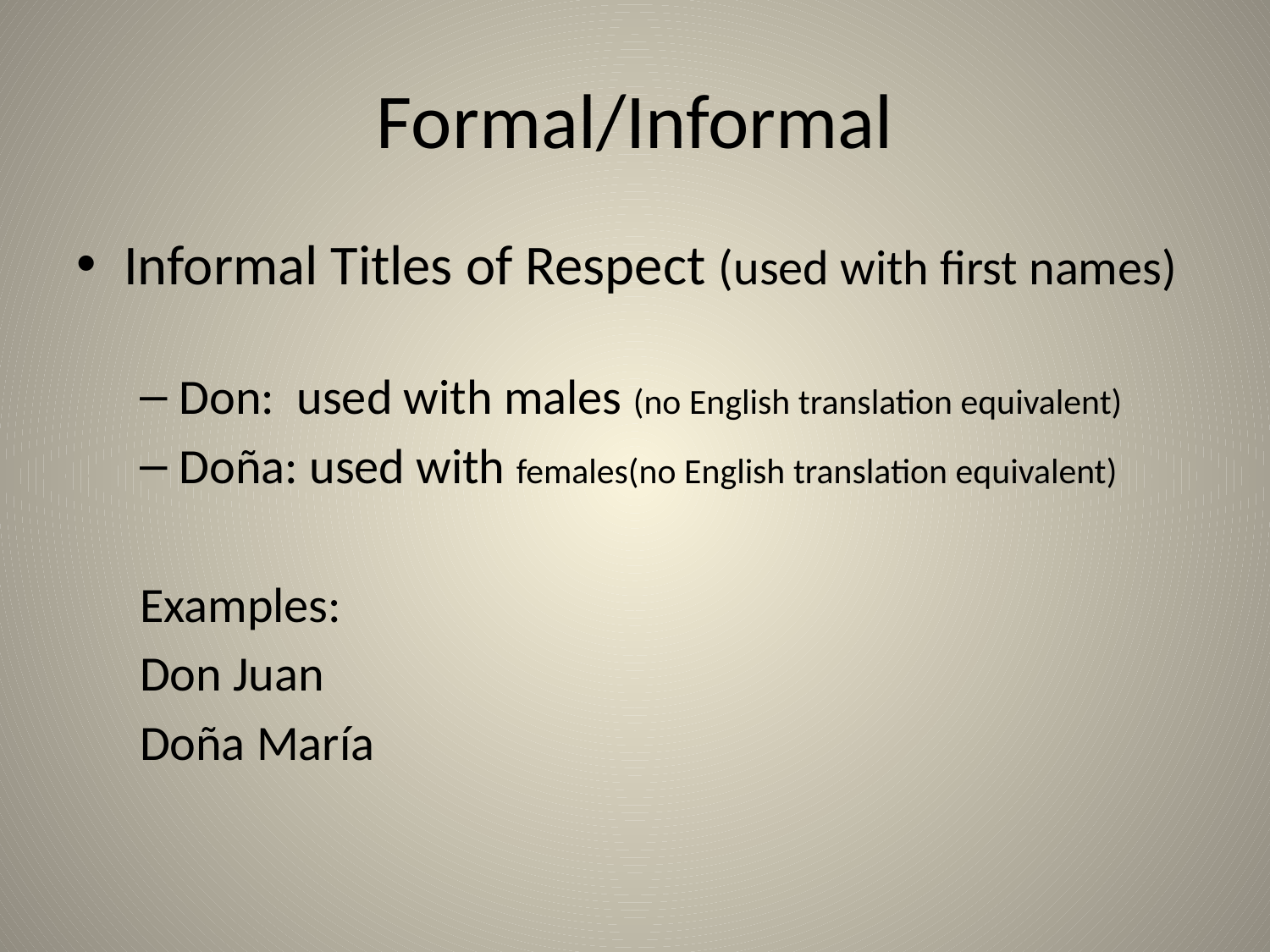

# Formal/Informal
Informal Titles of Respect (used with first names)
Don:  used with males (no English translation equivalent)
Doña: used with females(no English translation equivalent)

Examples:
Don Juan
Doña María